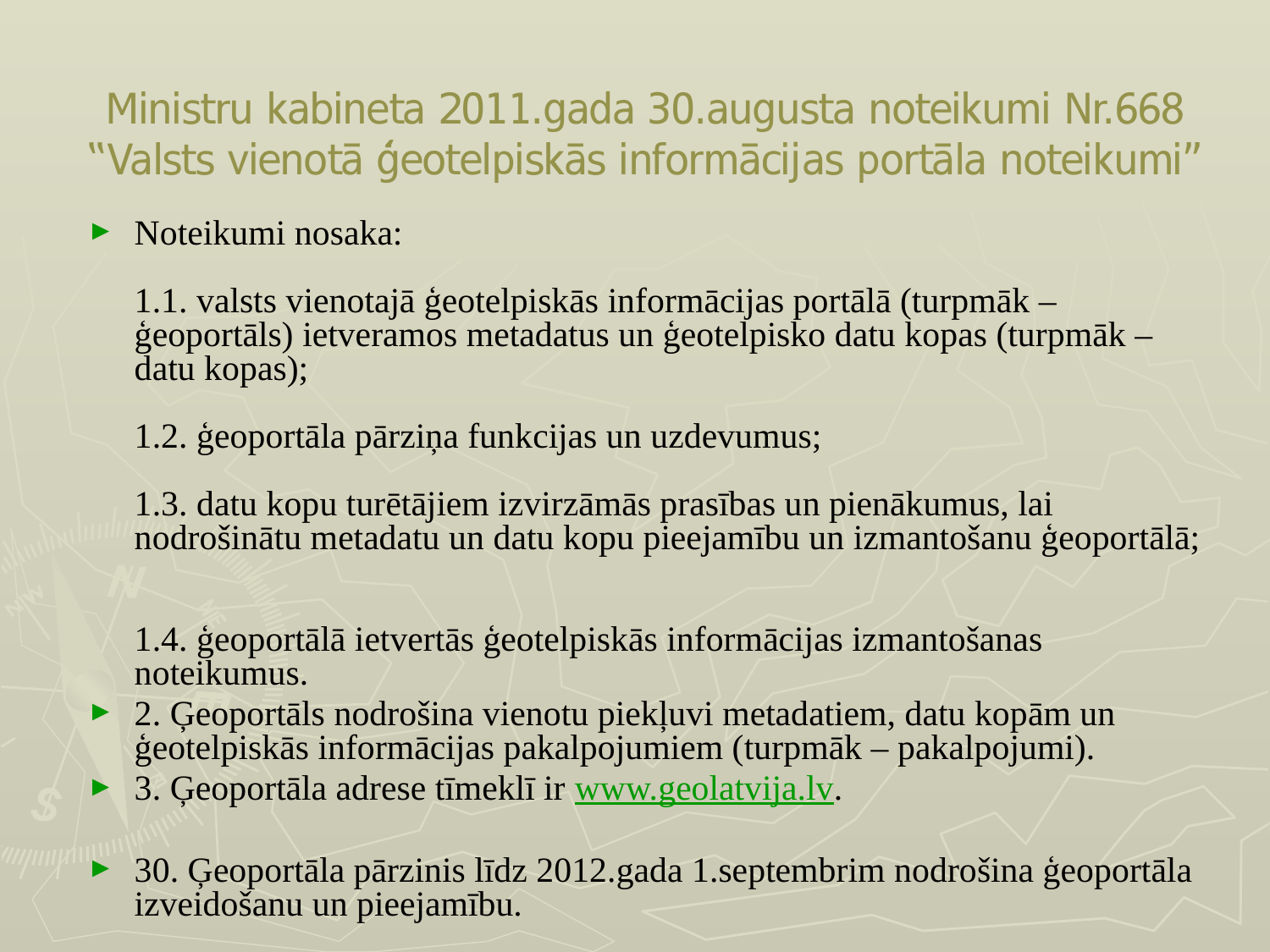

Ministru kabineta 2011.gada 30.augusta noteikumi Nr.668 “Valsts vienotā ģeotelpiskās informācijas portāla noteikumi”
Noteikumi nosaka:
1.1. valsts vienotajā ģeotelpiskās informācijas portālā (turpmāk – ģeoportāls) ietveramos metadatus un ģeotelpisko datu kopas (turpmāk – datu kopas);
1.2. ģeoportāla pārziņa funkcijas un uzdevumus;
1.3. datu kopu turētājiem izvirzāmās prasības un pienākumus, lai nodrošinātu metadatu un datu kopu pieejamību un izmantošanu ģeoportālā;
1.4. ģeoportālā ietvertās ģeotelpiskās informācijas izmantošanas noteikumus.
2. Ģeoportāls nodrošina vienotu piekļuvi metadatiem, datu kopām un ģeotelpiskās informācijas pakalpojumiem (turpmāk – pakalpojumi).
3. Ģeoportāla adrese tīmeklī ir www.geolatvija.lv.

30. Ģeoportāla pārzinis līdz 2012.gada 1.septembrim nodrošina ģeoportāla izveidošanu un pieejamību.